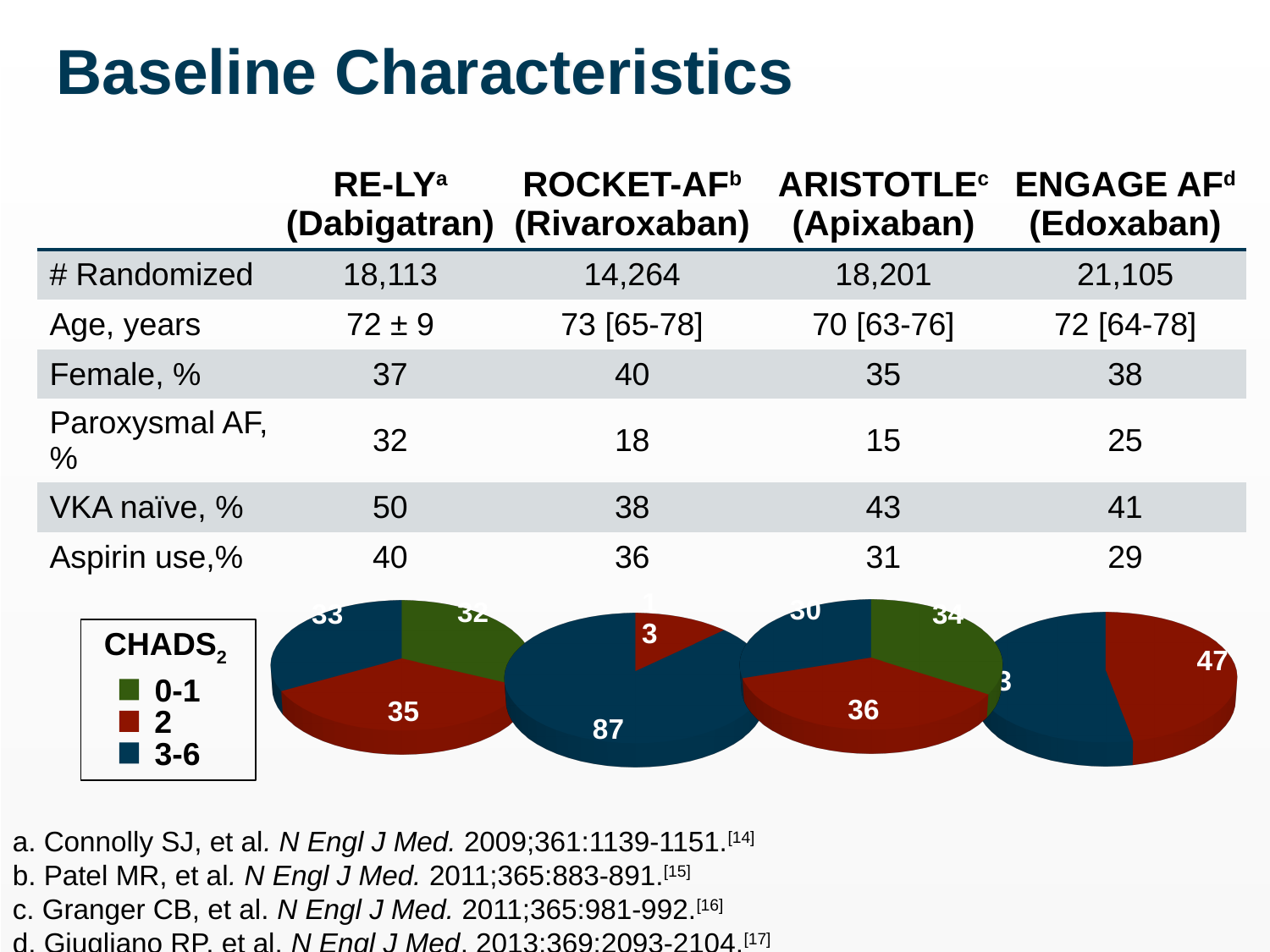

# Baseline Characteristics
|  | RE-LYa (Dabigatran) | ROCKET-AFb (Rivaroxaban) | ARISTOTLEc (Apixaban) | ENGAGE AFd (Edoxaban) |
| --- | --- | --- | --- | --- |
| # Randomized | 18,113 | 14,264 | 18,201 | 21,105 |
| Age, years | 72 ± 9 | 73 [65-78] | 70 [63-76] | 72 [64-78] |
| Female, % | 37 | 40 | 35 | 38 |
| Paroxysmal AF, % | 32 | 18 | 15 | 25 |
| VKA naïve, % | 50 | 38 | 43 | 41 |
| Aspirin use,% | 40 | 36 | 31 | 29 |

[unsupported chart]

[unsupported chart]

[unsupported chart]

[unsupported chart]

CHADS2

0-1

2

3-6

a. Connolly SJ, et al. N Engl J Med. 2009;361:1139-1151.[14]
b. Patel MR, et al. N Engl J Med. 2011;365:883-891.[15]
c. Granger CB, et al. N Engl J Med. 2011;365:981-992.[16]
d. Giugliano RP, et al. N Engl J Med. 2013;369:2093-2104.[17]